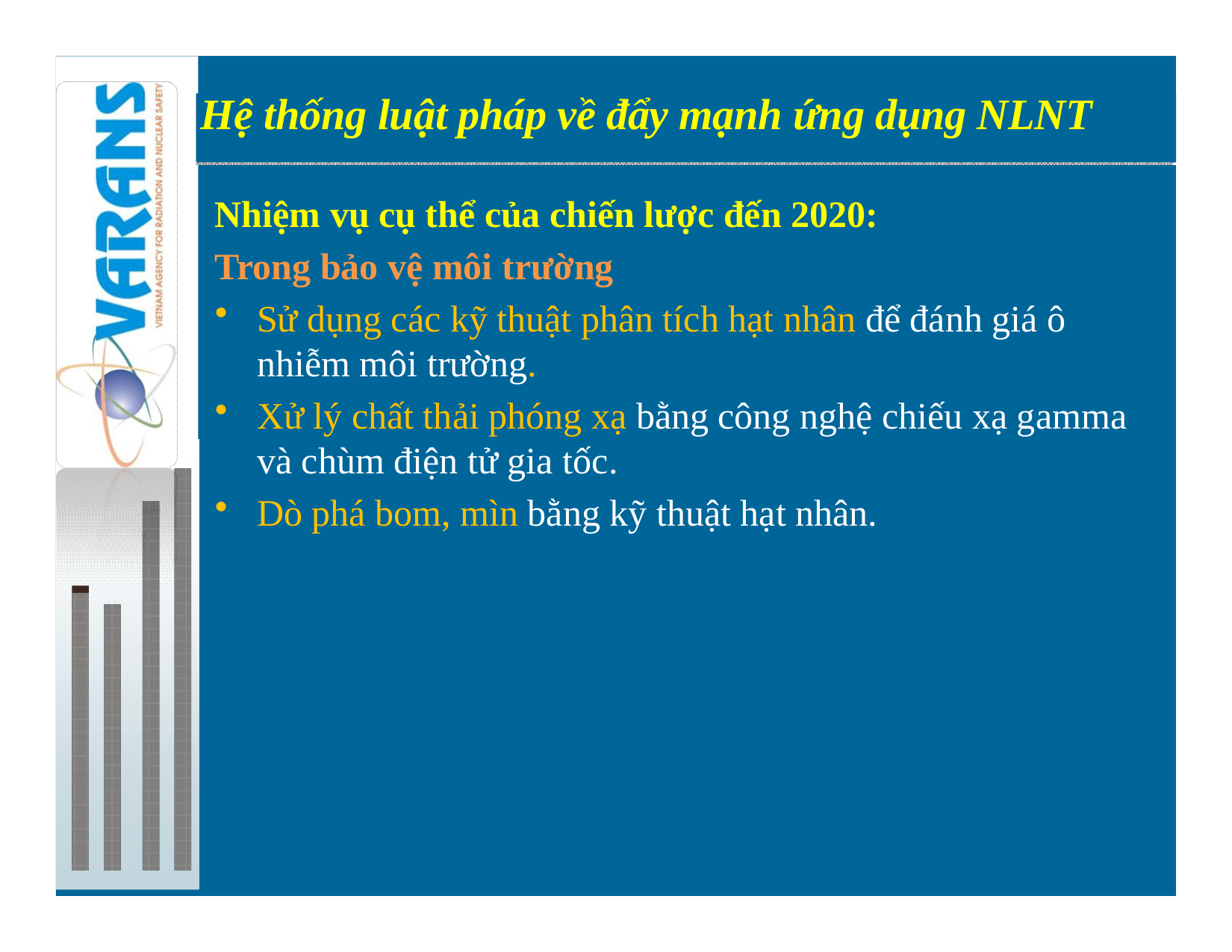

Hệ thống luật pháp về đẩy mạnh ứng dụng NLNT

Preparations for introduction of nuclear power

Nhiệm vụ cụ thể của chiến lược đến 2020:
Trong bảo vệ môi trường
Sử dụng các kỹ thuật phân tích hạt nhân để đánh giá ô nhiễm môi trường.
Xử lý chất thải phóng xạ bằng công nghệ chiếu xạ gamma và chùm điện tử gia tốc.
Dò phá bom, mìn bằng kỹ thuật hạt nhân.